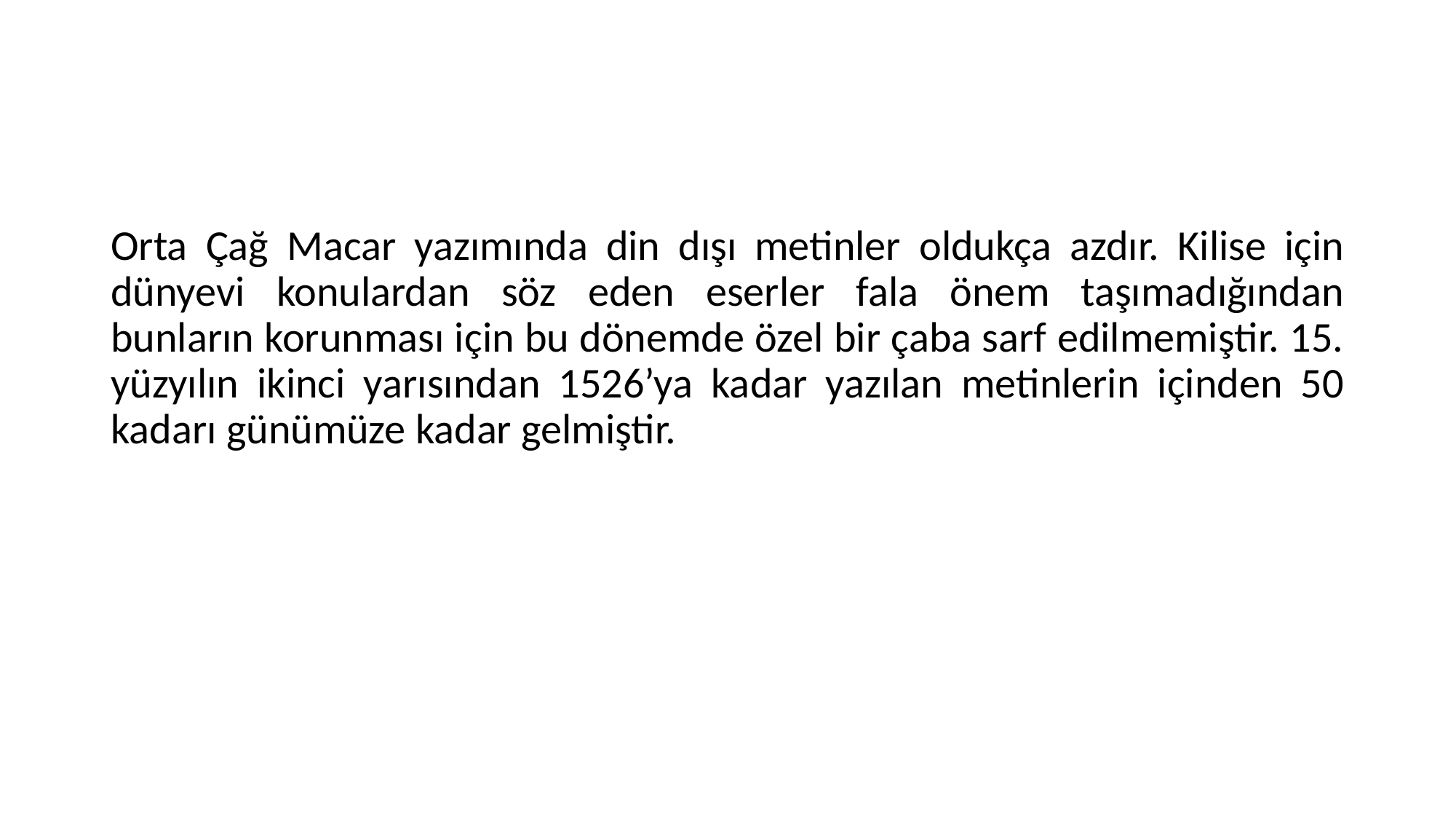

Orta Çağ Macar yazımında din dışı metinler oldukça azdır. Kilise için dünyevi konulardan söz eden eserler fala önem taşımadığından bunların korunması için bu dönemde özel bir çaba sarf edilmemiştir. 15. yüzyılın ikinci yarısından 1526’ya kadar yazılan metinlerin içinden 50 kadarı günümüze kadar gelmiştir.